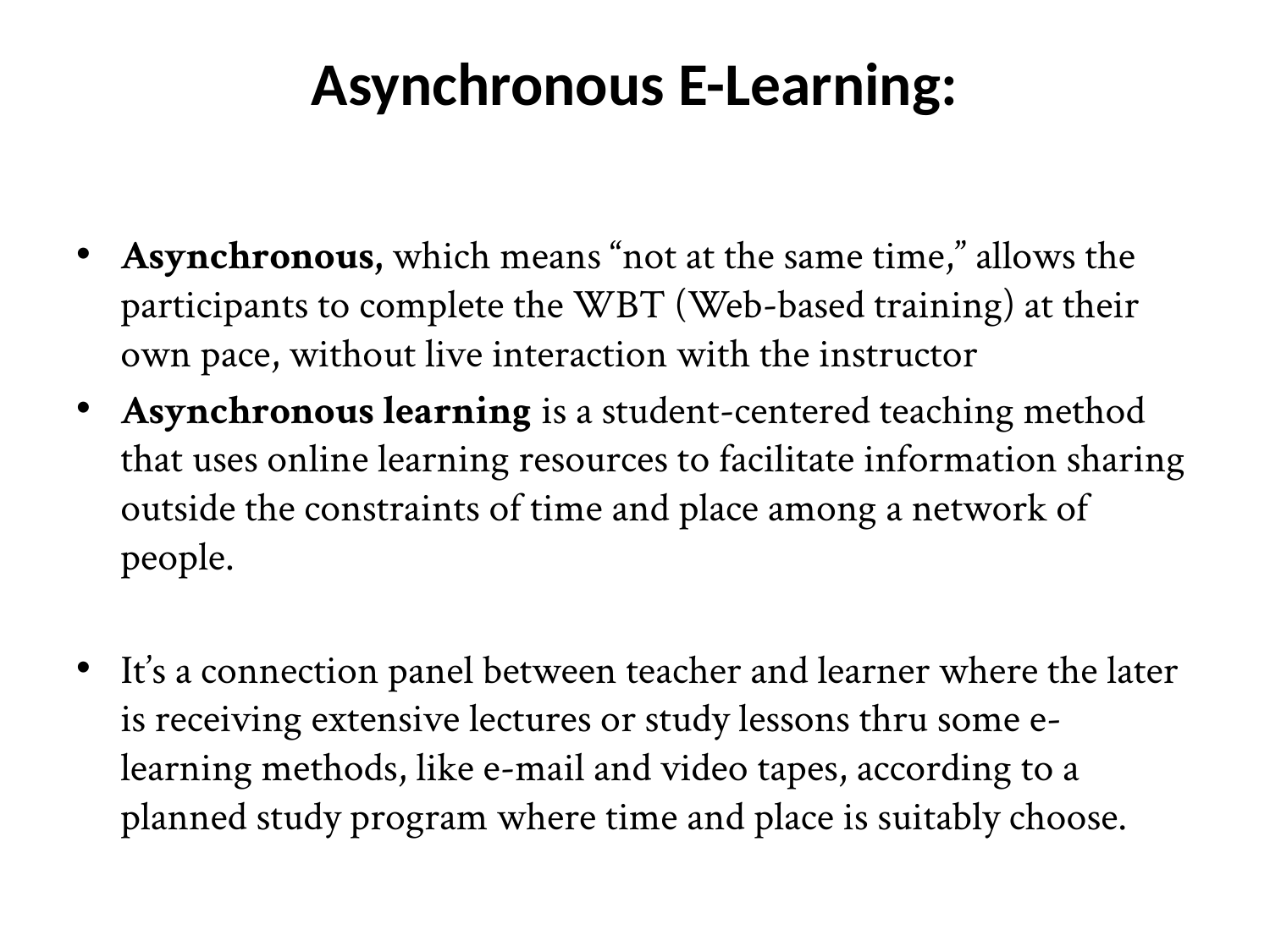

# Asynchronous E-Learning:
Asynchronous, which means “not at the same time,” allows the participants to complete the WBT (Web-based training) at their own pace, without live interaction with the instructor
Asynchronous learning is a student-centered teaching method that uses online learning resources to facilitate information sharing outside the constraints of time and place among a network of people.

It’s a connection panel between teacher and learner where the later is receiving extensive lectures or study lessons thru some e-learning methods, like e-mail and video tapes, according to a planned study program where time and place is suitably choose.